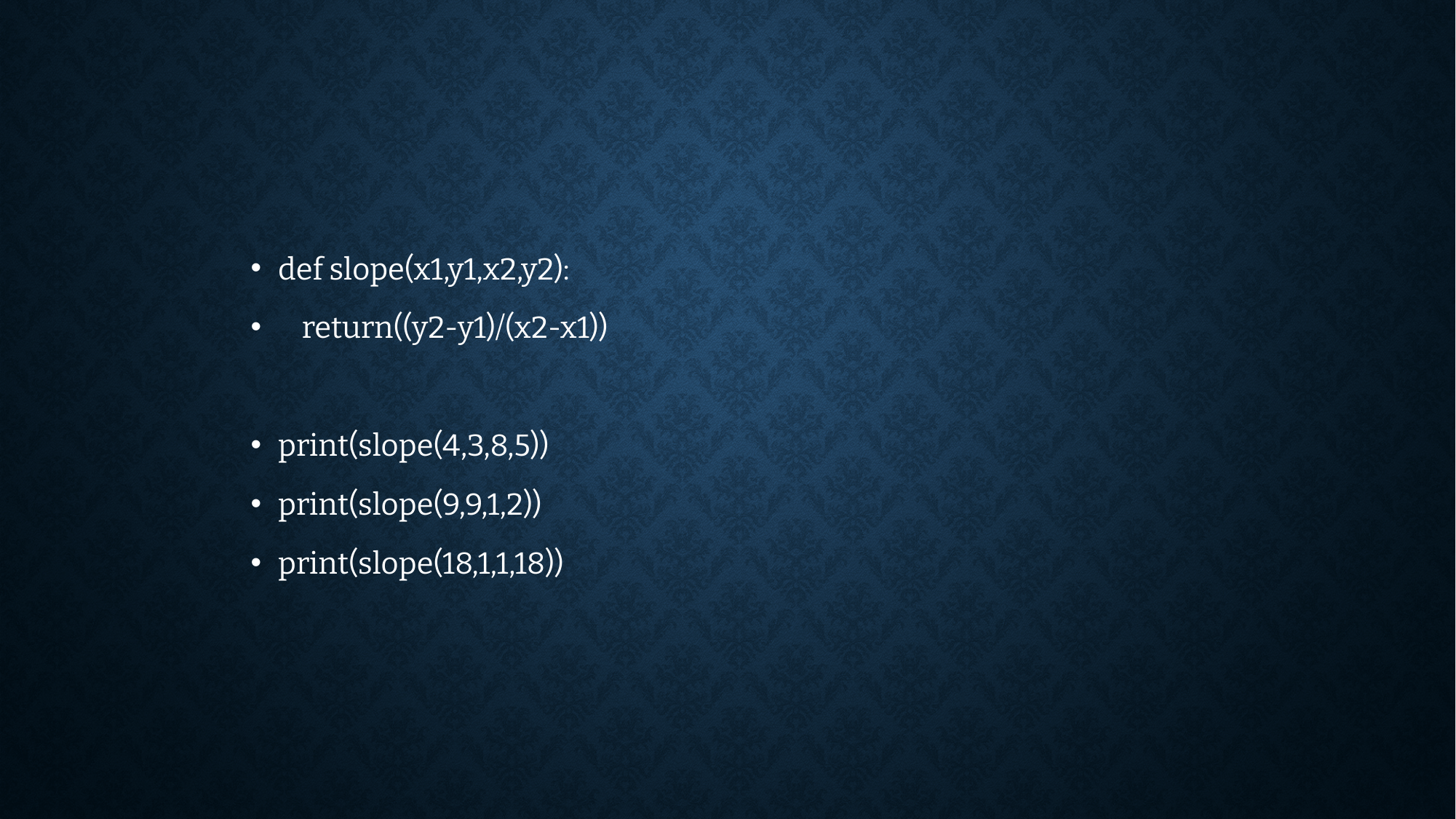

#
def slope(x1,y1,x2,y2):
    return((y2-y1)/(x2-x1))

print(slope(4,3,8,5))
print(slope(9,9,1,2))
print(slope(18,1,1,18))